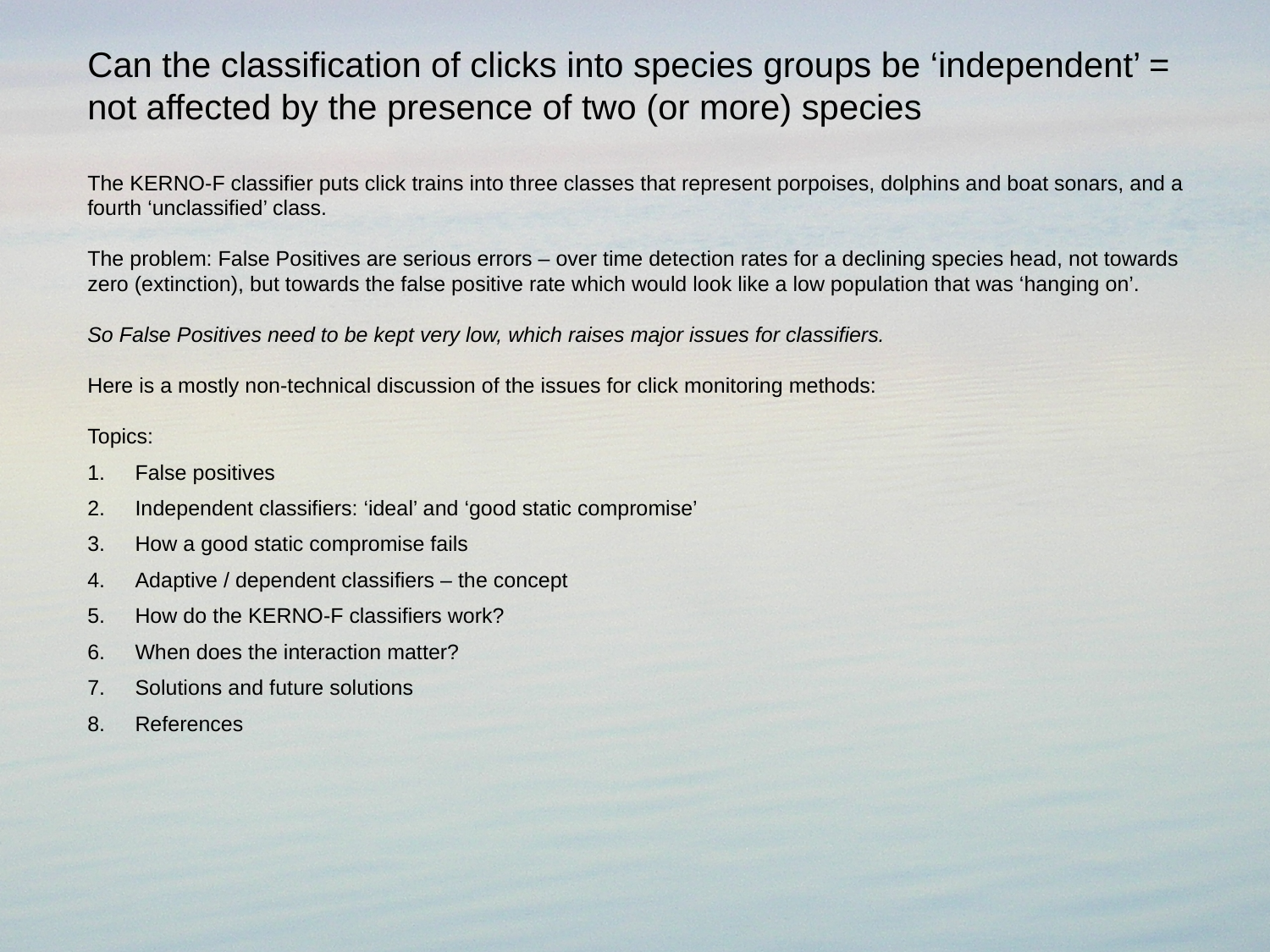

Can the classification of clicks into species groups be ‘independent’ = not affected by the presence of two (or more) species

The KERNO-F classifier puts click trains into three classes that represent porpoises, dolphins and boat sonars, and a fourth ‘unclassified’ class.

The problem: False Positives are serious errors – over time detection rates for a declining species head, not towards zero (extinction), but towards the false positive rate which would look like a low population that was ‘hanging on’.

So False Positives need to be kept very low, which raises major issues for classifiers.

Here is a mostly non-technical discussion of the issues for click monitoring methods:

Topics:
False positives
Independent classifiers: ‘ideal’ and ‘good static compromise’
How a good static compromise fails
Adaptive / dependent classifiers – the concept
How do the KERNO-F classifiers work?
When does the interaction matter?
Solutions and future solutions
References